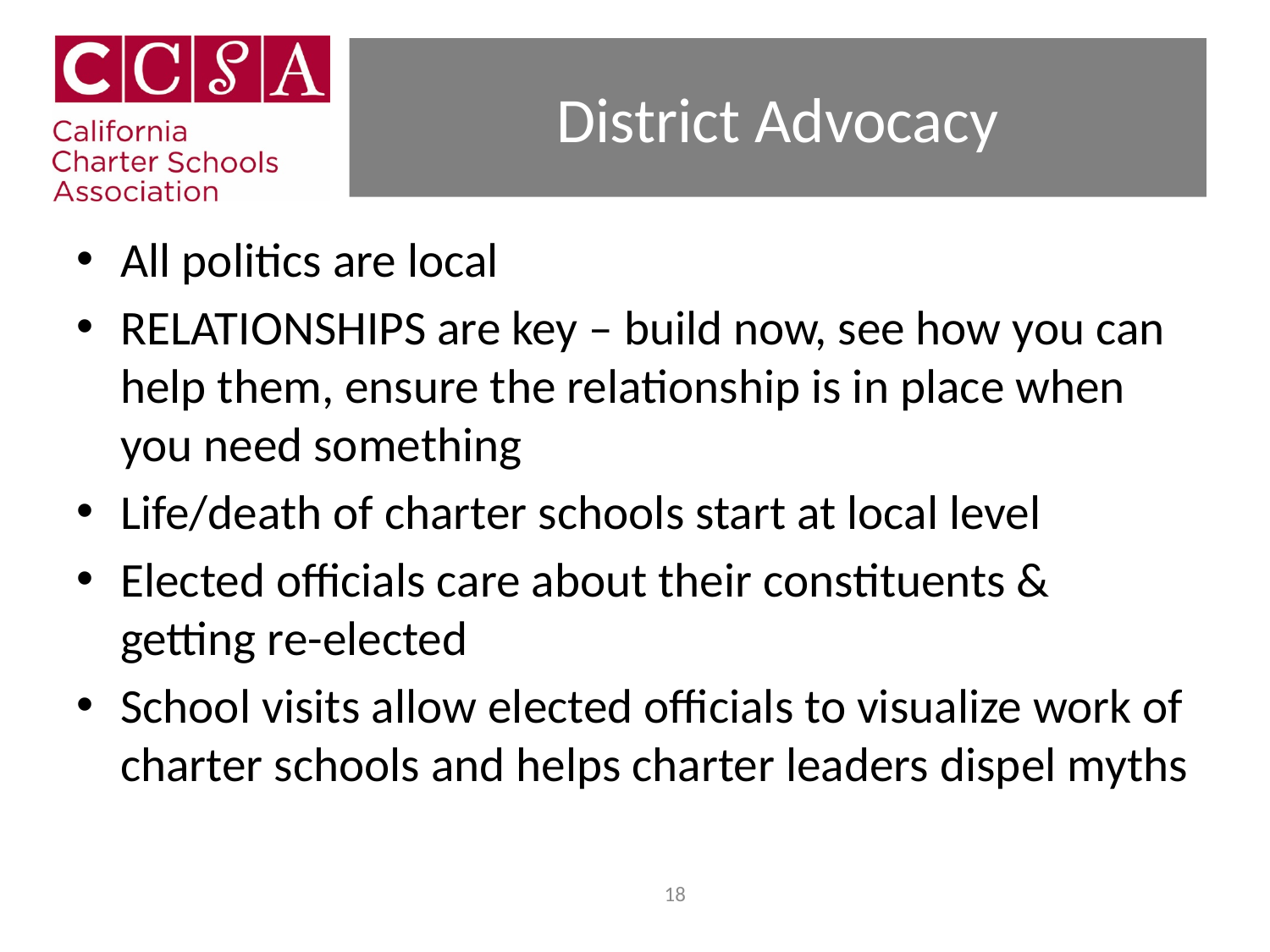

# District Advocacy
All politics are local
RELATIONSHIPS are key – build now, see how you can help them, ensure the relationship is in place when you need something
Life/death of charter schools start at local level
Elected officials care about their constituents & getting re-elected
School visits allow elected officials to visualize work of charter schools and helps charter leaders dispel myths
18